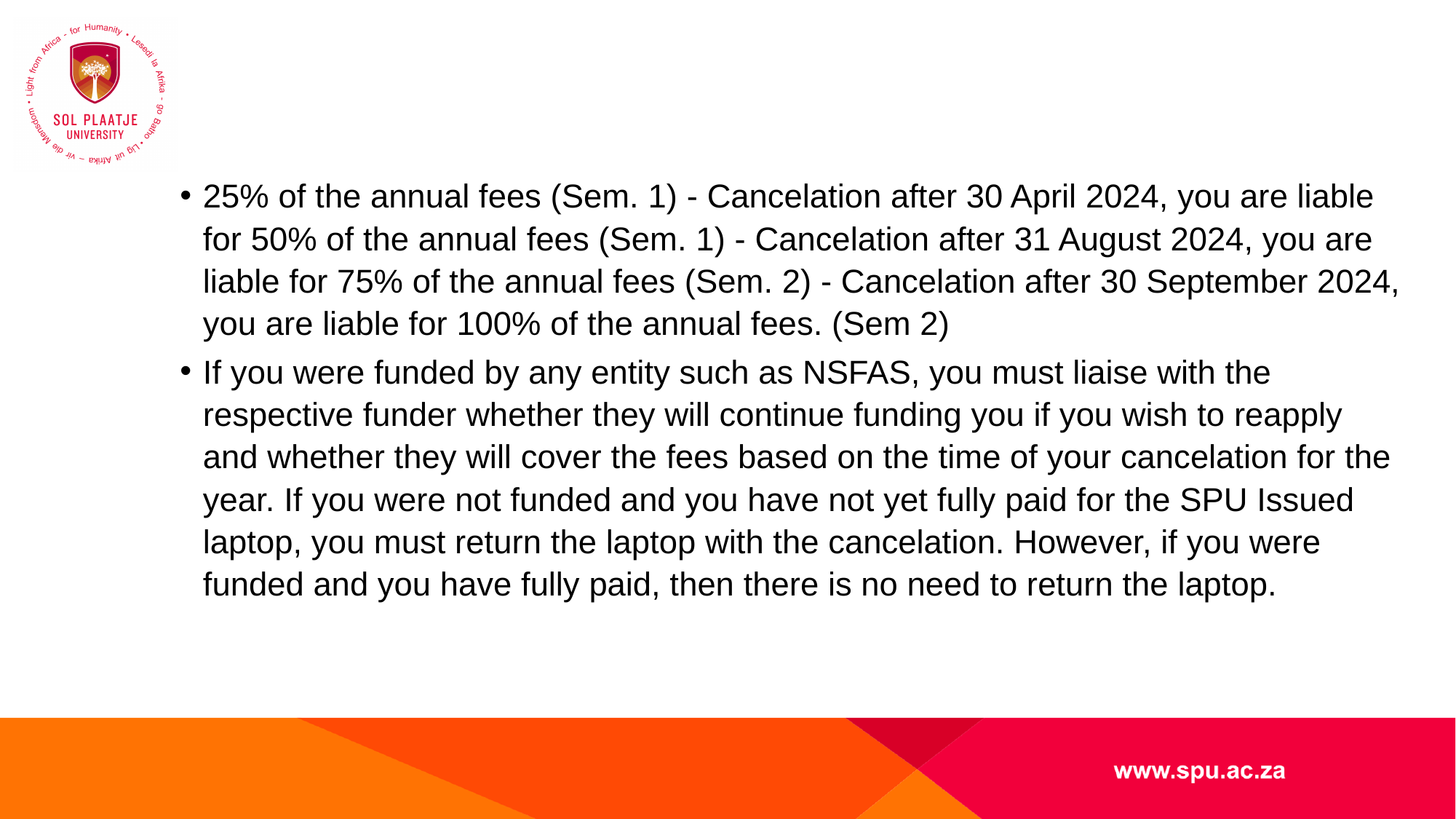

#
25% of the annual fees (Sem. 1) - Cancelation after 30 April 2024, you are liable for 50% of the annual fees (Sem. 1) - Cancelation after 31 August 2024, you are liable for 75% of the annual fees (Sem. 2) - Cancelation after 30 September 2024, you are liable for 100% of the annual fees. (Sem 2)
If you were funded by any entity such as NSFAS, you must liaise with the respective funder whether they will continue funding you if you wish to reapply and whether they will cover the fees based on the time of your cancelation for the year. If you were not funded and you have not yet fully paid for the SPU Issued laptop, you must return the laptop with the cancelation. However, if you were funded and you have fully paid, then there is no need to return the laptop.